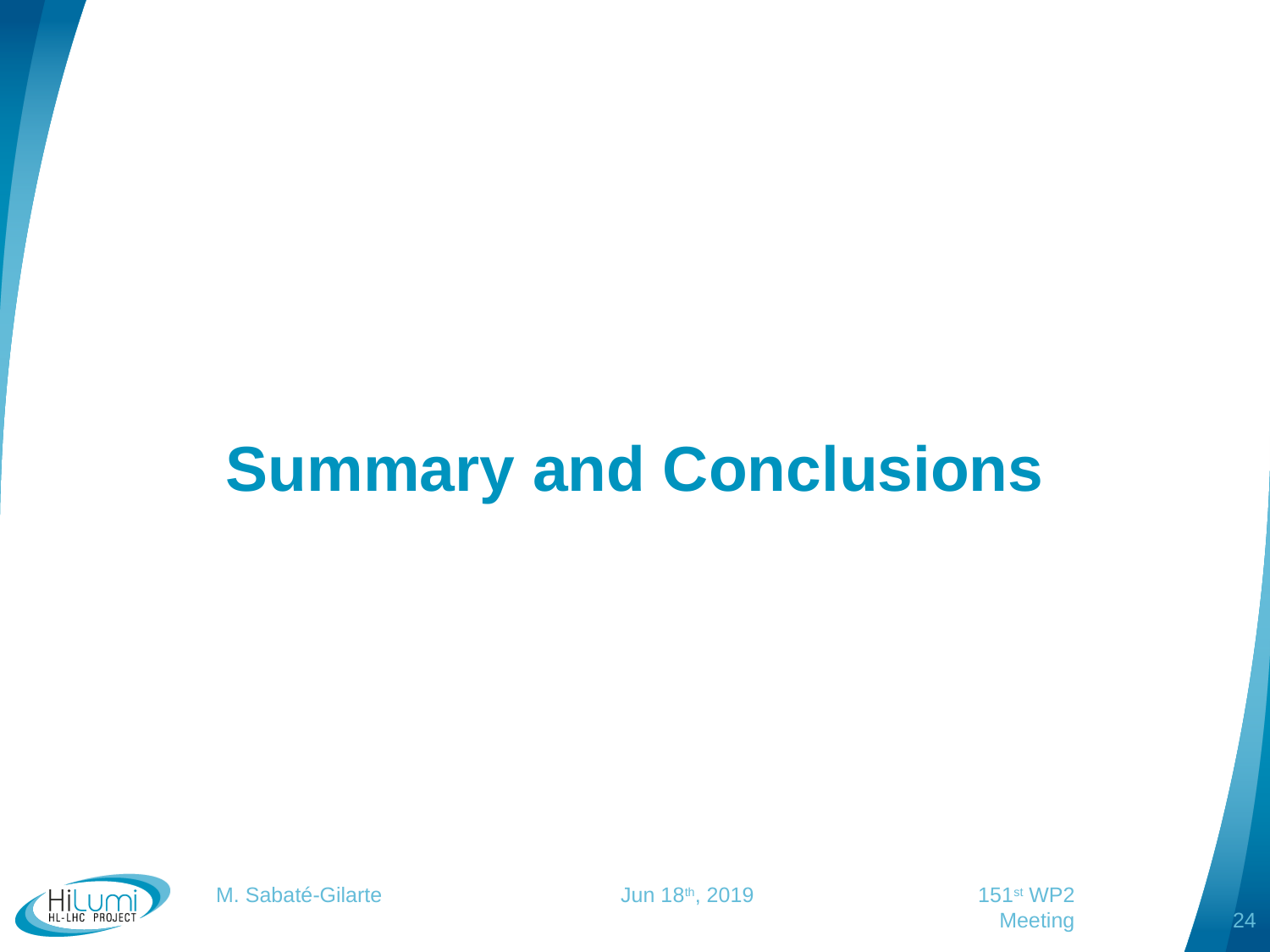

Summary and Conclusions
M. Sabaté-Gilarte		    Jun 18th, 2019		151st WP2 Meeting
24